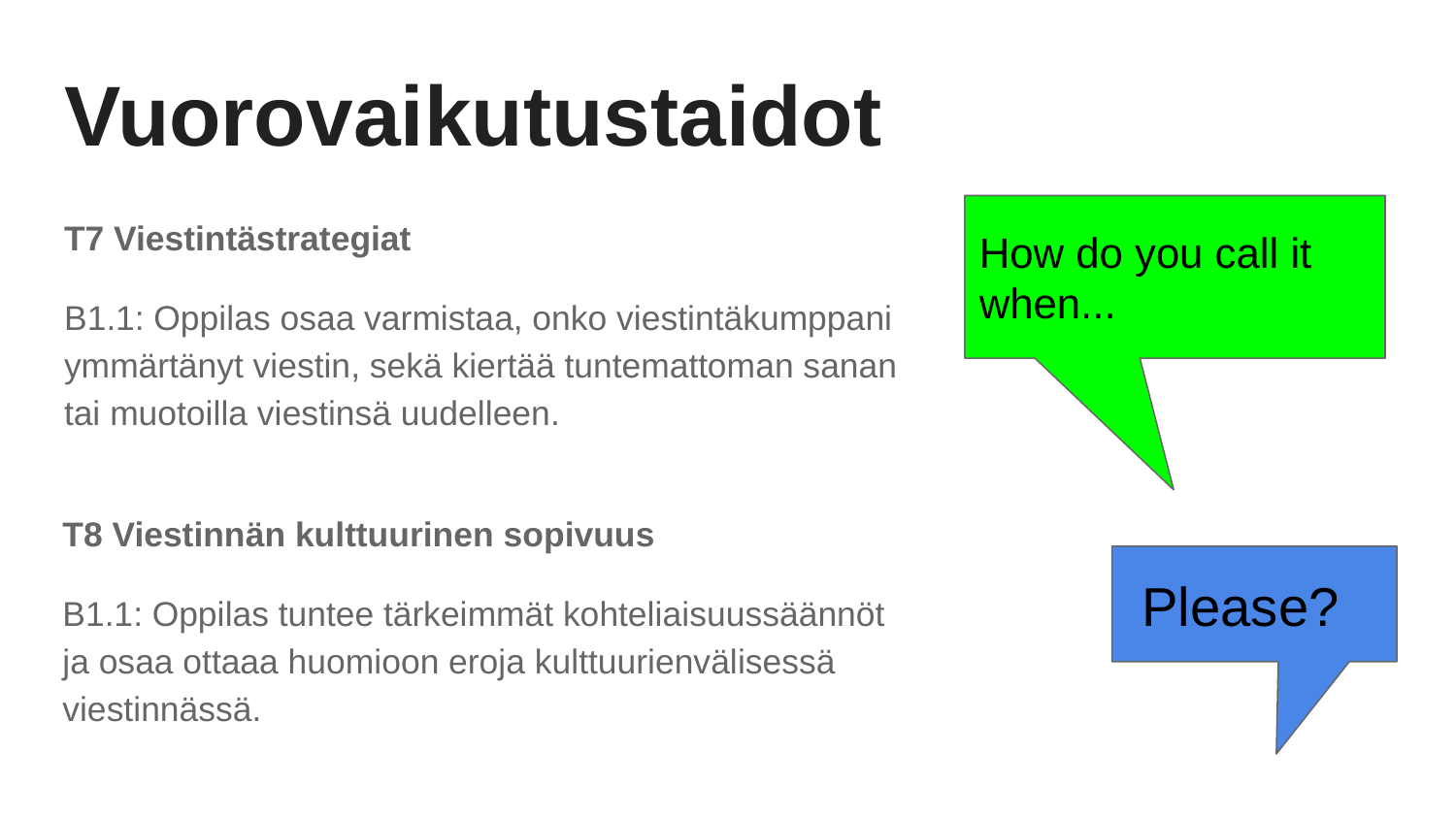

# Vuorovaikutustaidot
T7 Viestintästrategiat
B1.1: Oppilas osaa varmistaa, onko viestintäkumppani ymmärtänyt viestin, sekä kiertää tuntemattoman sanan tai muotoilla viestinsä uudelleen.

How do you call it when...
T8 Viestinnän kulttuurinen sopivuus
B1.1: Oppilas tuntee tärkeimmät kohteliaisuussäännöt ja osaa ottaaa huomioon eroja kulttuurienvälisessä viestinnässä.

 Please?